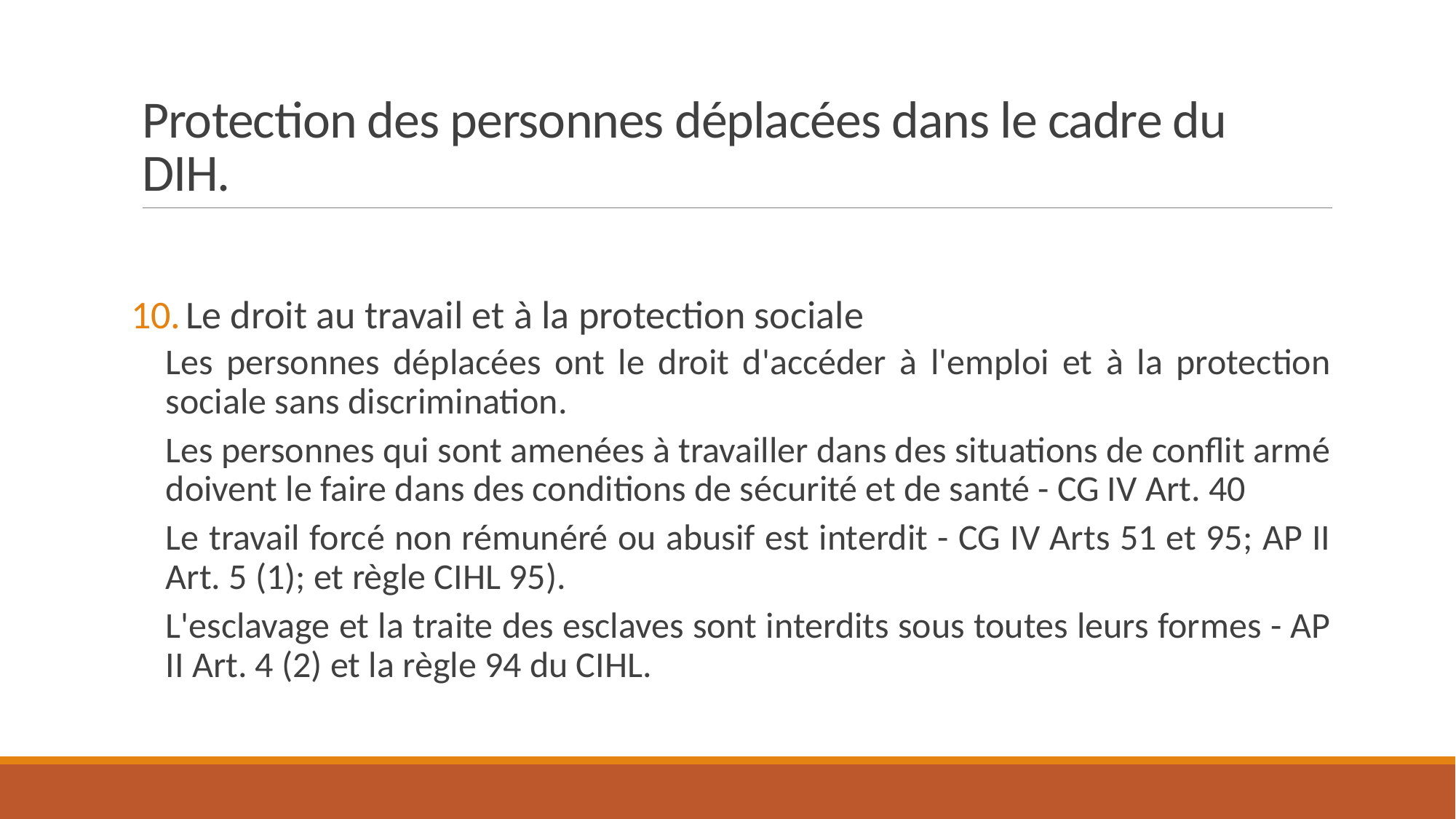

# Protection des personnes déplacées dans le cadre du DIH.

Le droit au travail et à la protection sociale
Les personnes déplacées ont le droit d'accéder à l'emploi et à la protection sociale sans discrimination.
Les personnes qui sont amenées à travailler dans des situations de conflit armé doivent le faire dans des conditions de sécurité et de santé - CG IV Art. 40
Le travail forcé non rémunéré ou abusif est interdit - CG IV Arts 51 et 95; AP II Art. 5 (1); et règle CIHL 95).
L'esclavage et la traite des esclaves sont interdits sous toutes leurs formes - AP II Art. 4 (2) et la règle 94 du CIHL.